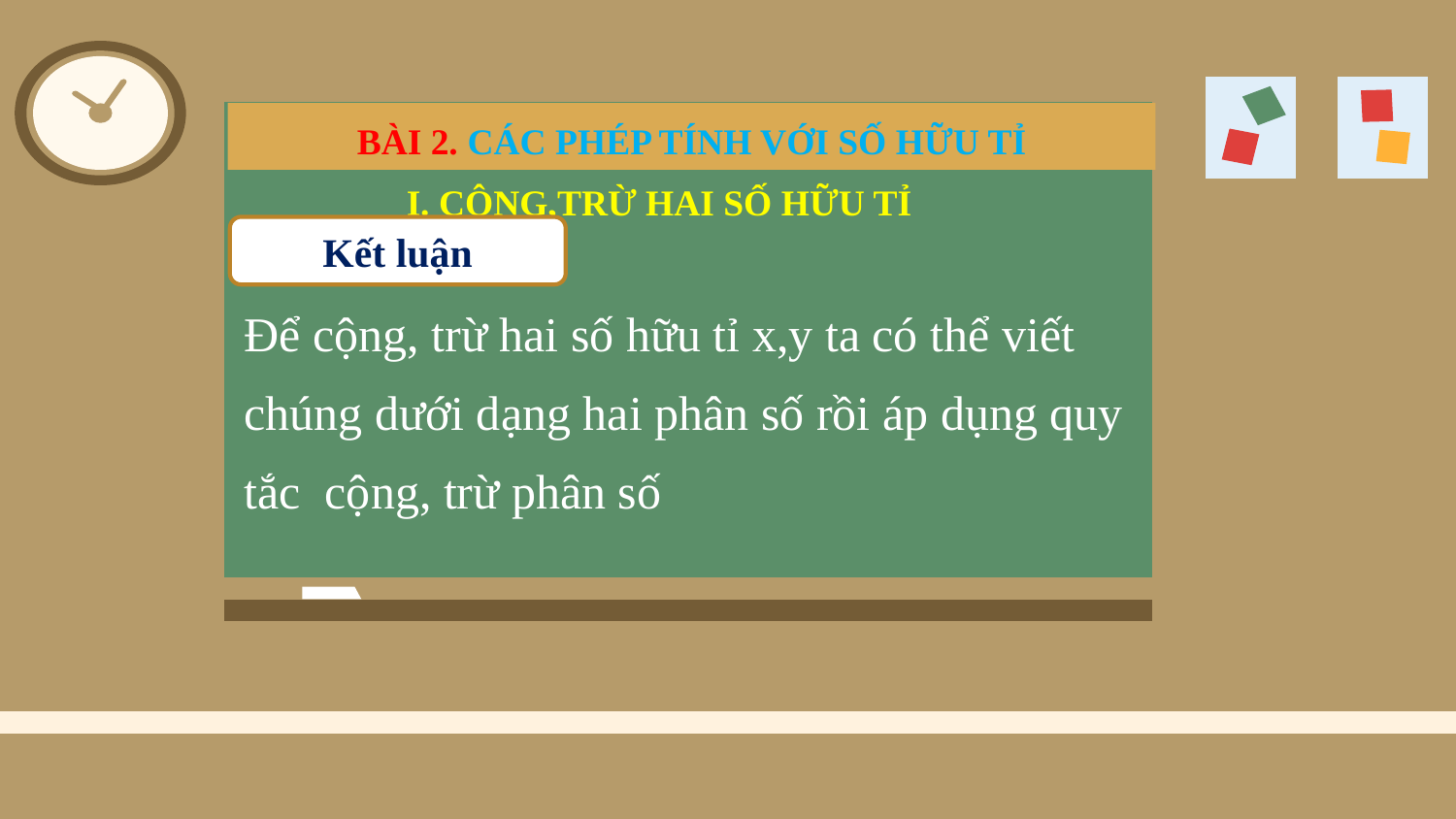

BÀI 2. CÁC PHÉP TÍNH VỚI SỐ HỮU TỈ
I. CỘNG,TRỪ HAI SỐ HỮU TỈ
Kết luận
Để cộng, trừ hai số hữu tỉ x,y ta có thể viết chúng dưới dạng hai phân số rồi áp dụng quy tắc  cộng, trừ phân số